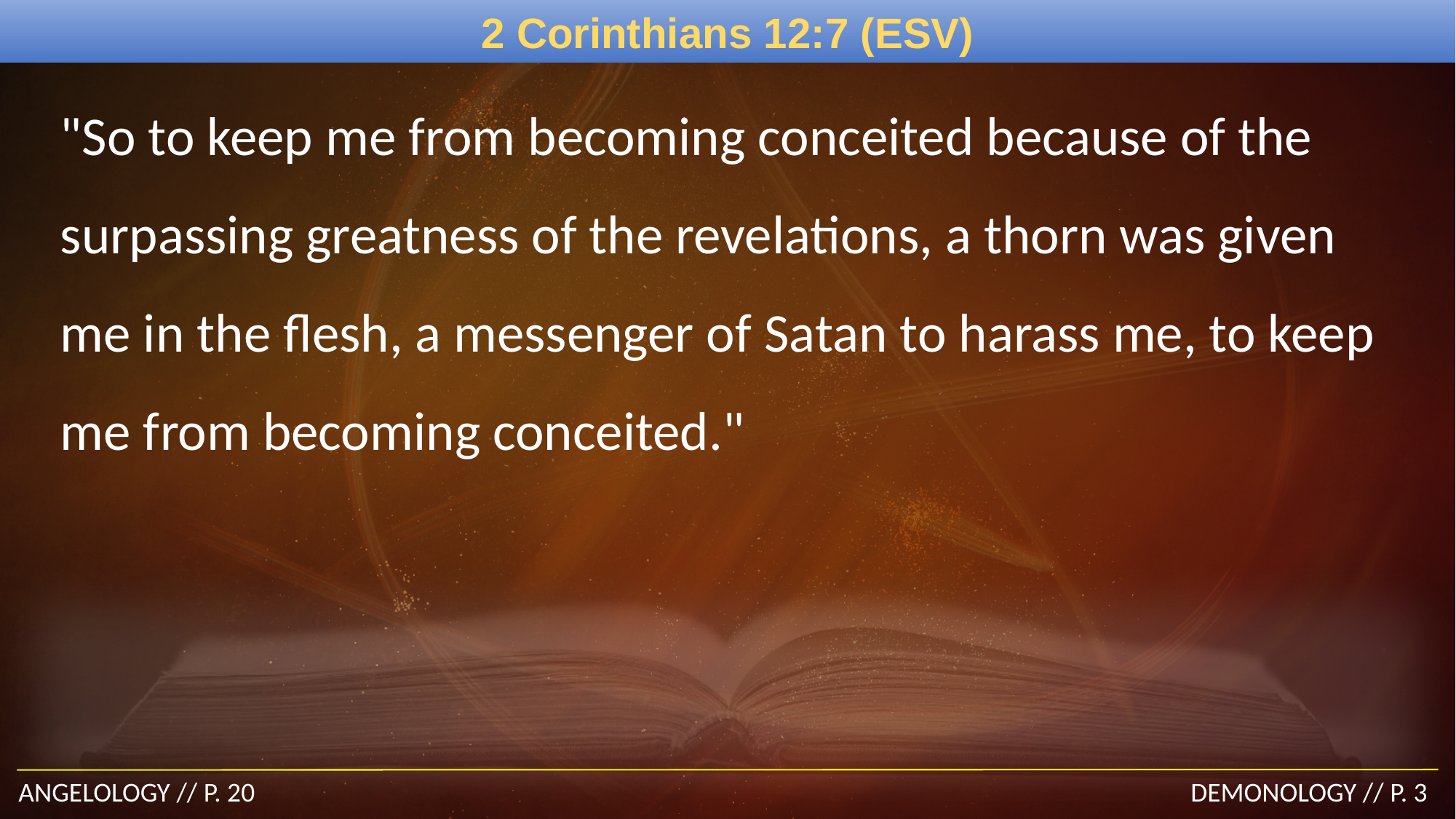

# 2 Corinthians 12:7 (ESV)
"So to keep me from becoming conceited because of the surpassing greatness of the revelations, a thorn was given me in the flesh, a messenger of Satan to harass me, to keep me from becoming conceited."